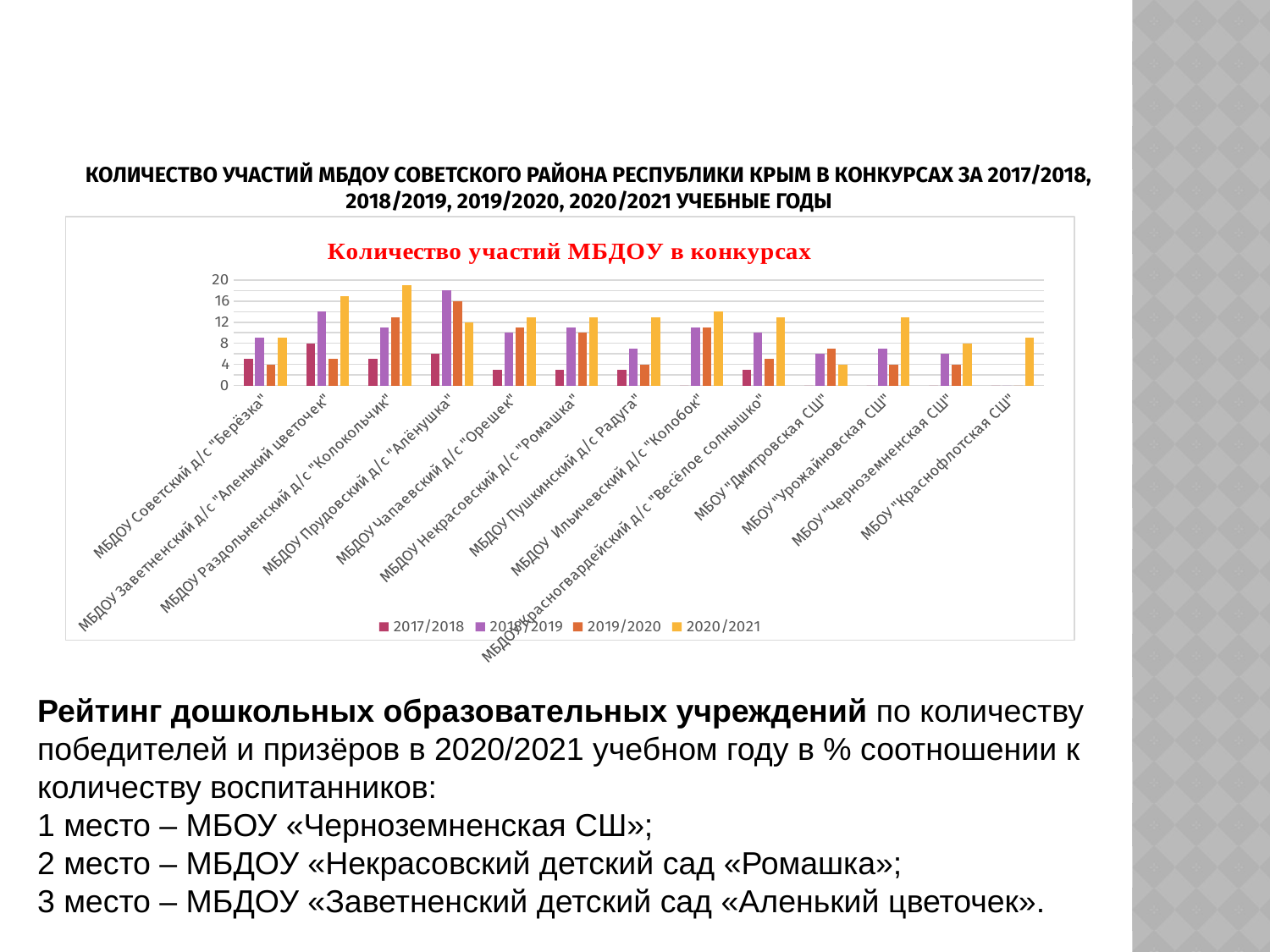

# Количество участий МБДОУ Советского района Республики Крым в конкурсах за 2017/2018, 2018/2019, 2019/2020, 2020/2021 учебные годы

### Chart: Количество участий МБДОУ в конкурсах

| Category | 2017/2018 | 2018/2019 | 2019/2020 | 2020/2021 |
|---|---|---|---|---|
| МБДОУ Советский д/с "Берёзка" | 5.0 | 9.0 | 4.0 | 9.0 |
| МБДОУ Заветненский д/с "Аленький цветочек" | 8.0 | 14.0 | 5.0 | 17.0 |
| МБДОУ Раздольненский д/с "Колокольчик" | 5.0 | 11.0 | 13.0 | 19.0 |
| МБДОУ Прудовский д/с "Алёнушка" | 6.0 | 18.0 | 16.0 | 12.0 |
| МБДОУ Чапаевский д/с "Орешек" | 3.0 | 10.0 | 11.0 | 13.0 |
| МБДОУ Некрасовский д/с "Ромашка" | 3.0 | 11.0 | 10.0 | 13.0 |
| МБДОУ Пушкинский д/с Радуга" | 3.0 | 7.0 | 4.0 | 13.0 |
| МБДОУ  Ильичевский д/с "Колобок" | 0.0 | 11.0 | 11.0 | 14.0 |
| МБДОУ Красногвардейский д/с "Весёлое солнышко" | 3.0 | 10.0 | 5.0 | 13.0 |
| МБОУ "Дмитровская СШ" | 0.0 | 6.0 | 7.0 | 4.0 |
| МБОУ "Урожайновская СШ" | 0.0 | 7.0 | 4.0 | 13.0 |
| МБОУ "Черноземненская СШ" | 0.0 | 6.0 | 4.0 | 8.0 |
| МБОУ "Краснофлотская СШ" | 0.0 | 0.0 | 0.0 | 9.0 |
Рейтинг дошкольных образовательных учреждений по количеству победителей и призёров в 2020/2021 учебном году в % соотношении к количеству воспитанников:
1 место – МБОУ «Черноземненская СШ»;
2 место – МБДОУ «Некрасовский детский сад «Ромашка»;
3 место – МБДОУ «Заветненский детский сад «Аленький цветочек».